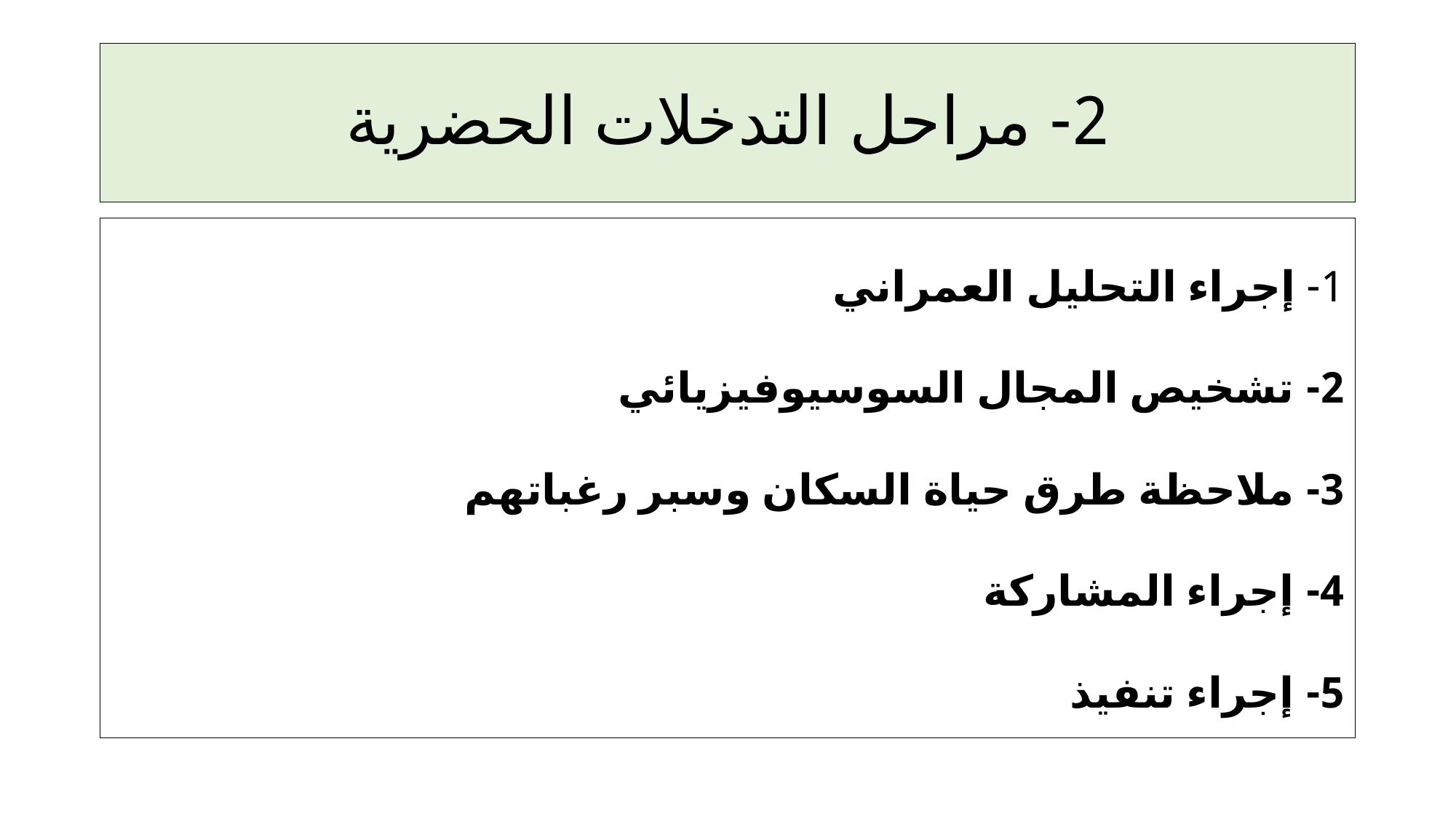

# 2- مراحل التدخلات الحضرية
1- إجراء التحليل العمراني
2- تشخيص المجال السوسيوفيزيائي
3- ملاحظة طرق حياة السكان وسبر رغباتهم
4- إجراء المشاركة
5- إجراء تنفيذ